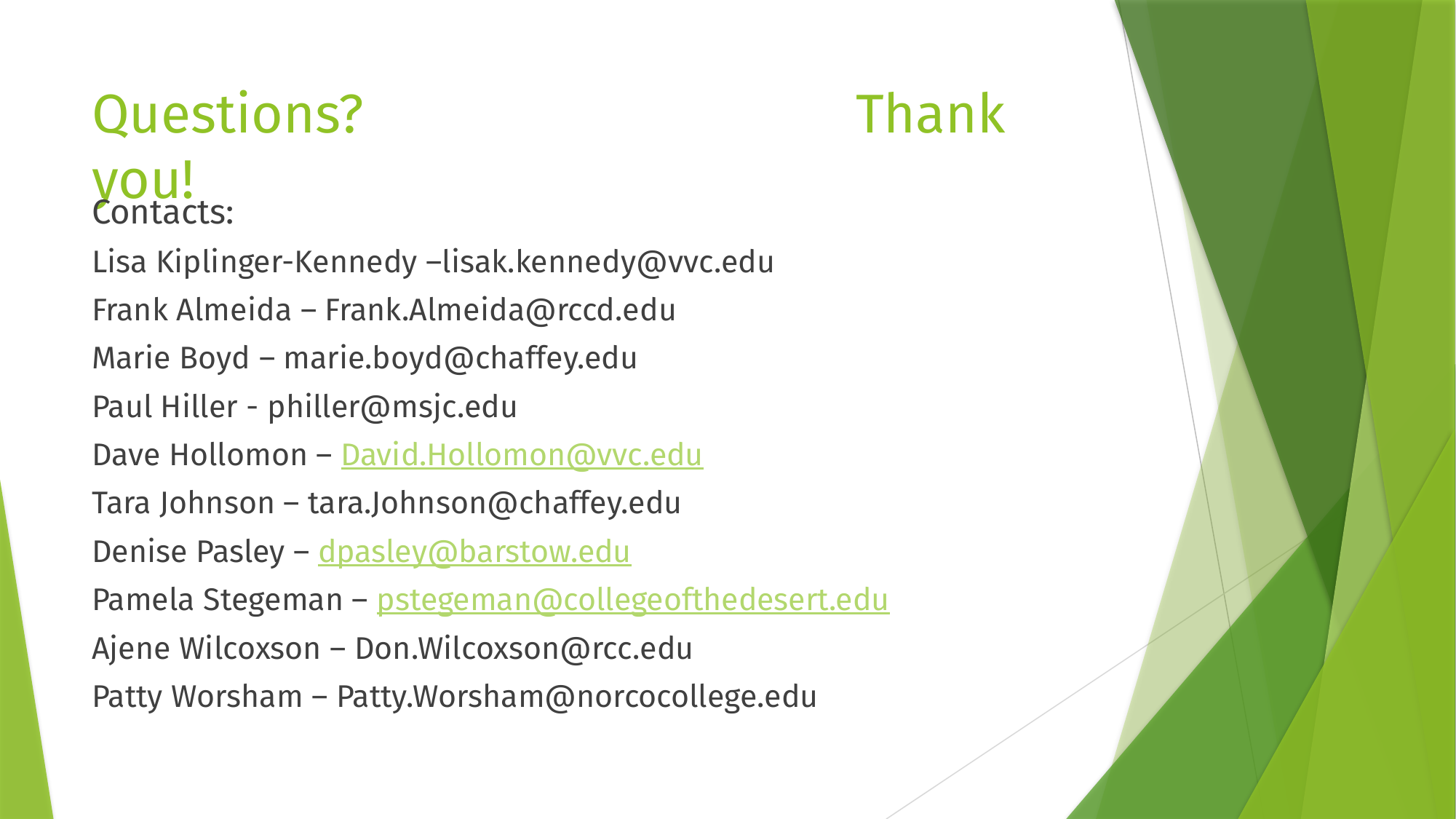

# Questions?					Thank you!
Contacts:
Lisa Kiplinger-Kennedy –lisak.kennedy@vvc.edu
Frank Almeida – Frank.Almeida@rccd.edu
Marie Boyd – marie.boyd@chaffey.edu
Paul Hiller - philler@msjc.edu
Dave Hollomon – David.Hollomon@vvc.edu
Tara Johnson – tara.Johnson@chaffey.edu
Denise Pasley – dpasley@barstow.edu
Pamela Stegeman – pstegeman@collegeofthedesert.edu
Ajene Wilcoxson – Don.Wilcoxson@rcc.edu
Patty Worsham – Patty.Worsham@norcocollege.edu